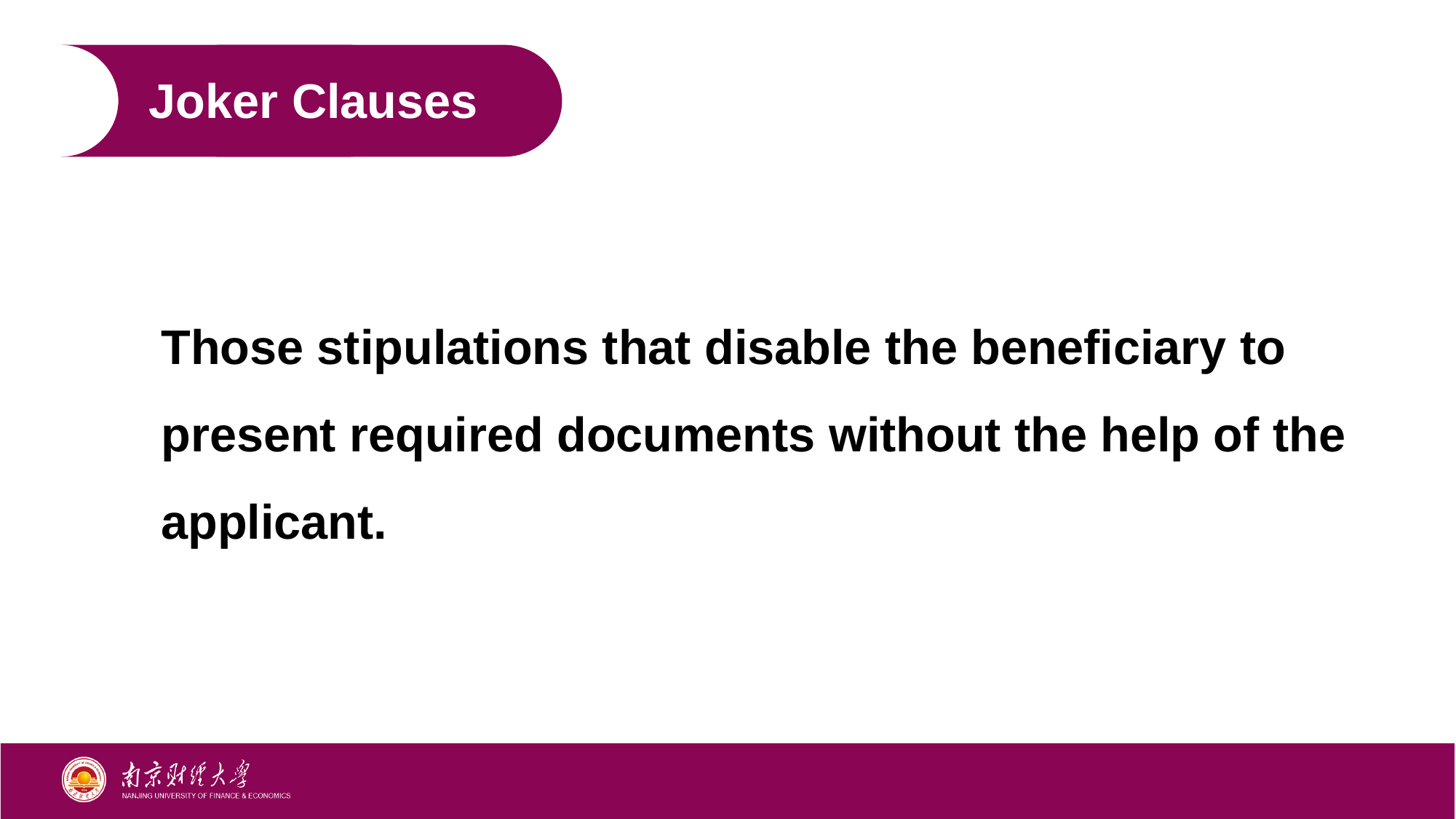

Joker Clauses
Those stipulations that disable the beneficiary to present required documents without the help of the applicant.